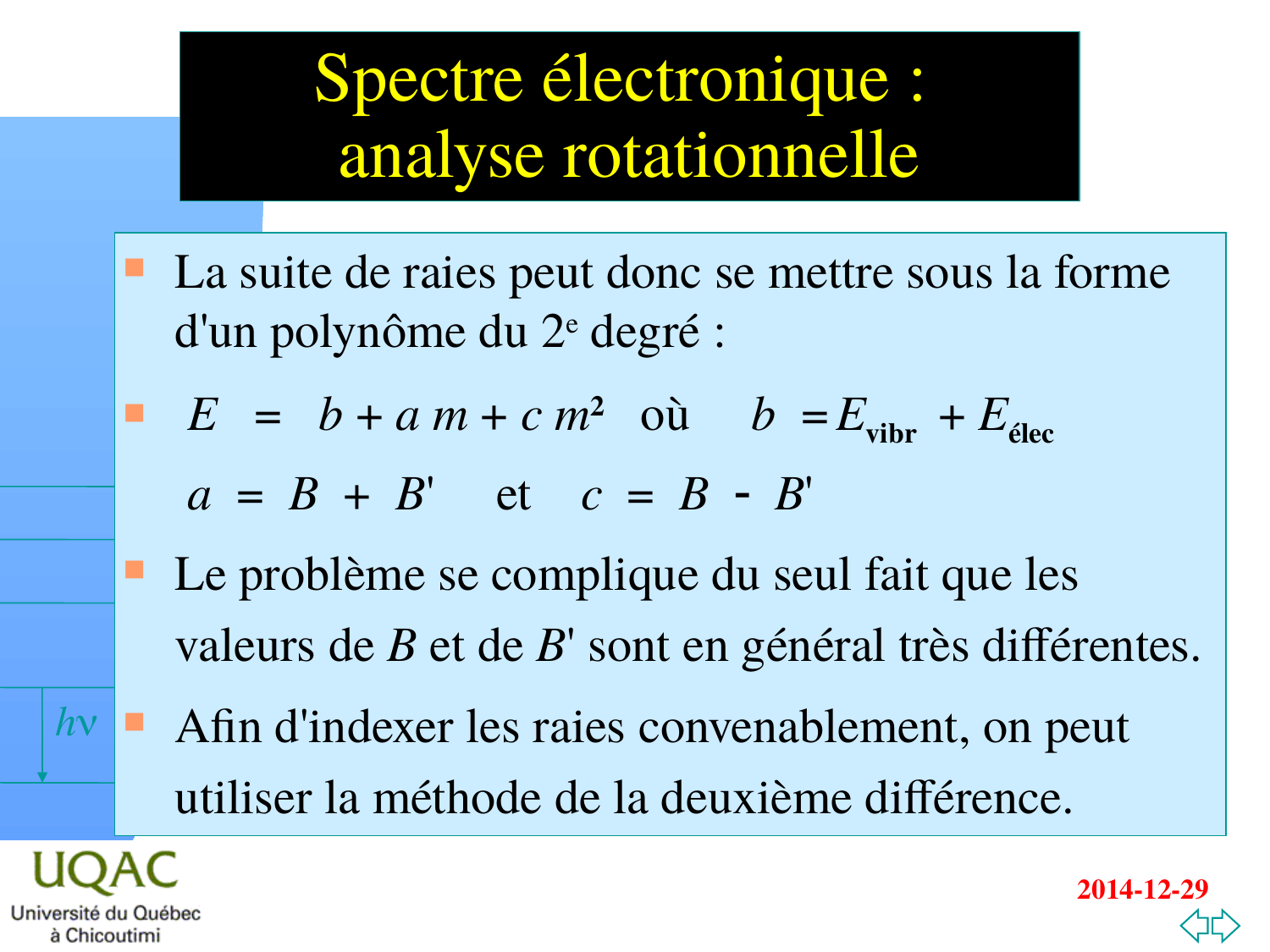

Spectre électronique :
analyse rotationnelle
La suite de raies peut donc se mettre sous la forme d'un polynôme du 2e degré :
 E   =   b + a m + c m2     où     b  = Evibr   + Eélec		    a  =  B  +  B'     et    c  =  B  −  B'
Le problème se complique du seul fait que les valeurs de B et de B' sont en général très différentes.
Afin d'indexer les raies convenablement, on peut utiliser la méthode de la deuxième différence.